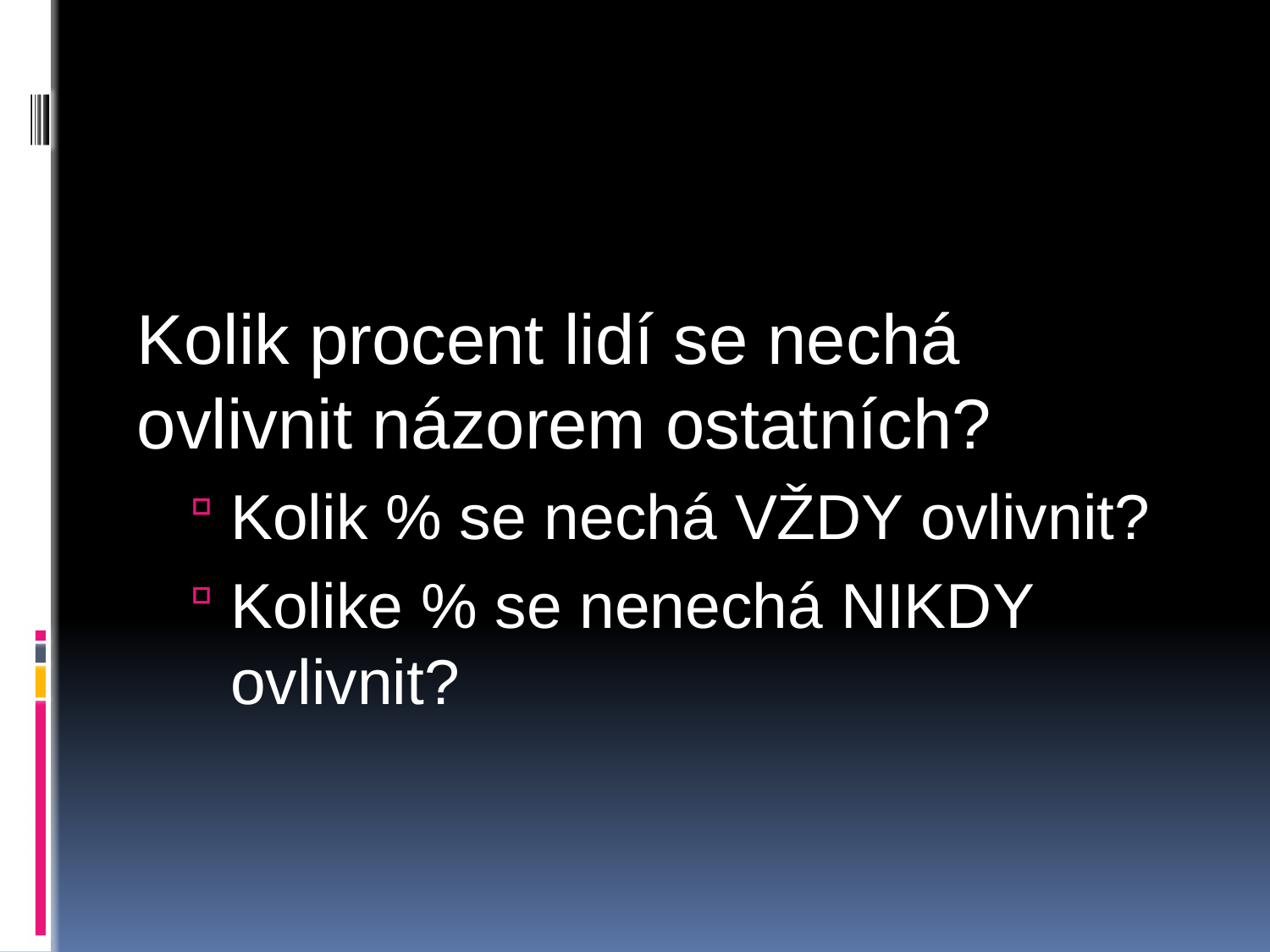

Kolik procent lidí se nechá ovlivnit názorem ostatních?
Kolik % se nechá VŽDY ovlivnit?
Kolike % se nenechá NIKDY ovlivnit?